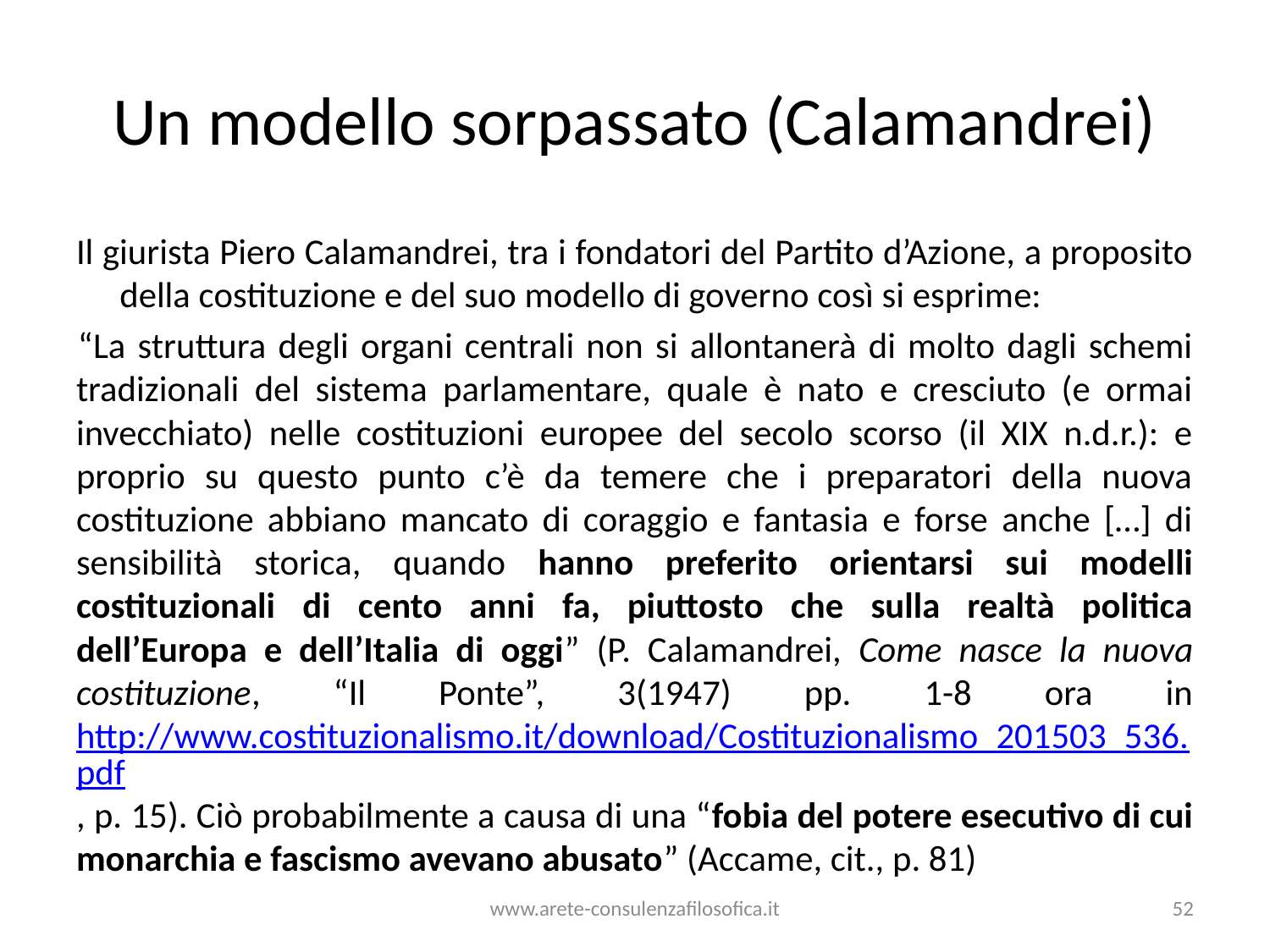

# Un modello sorpassato (Calamandrei)
Il giurista Piero Calamandrei, tra i fondatori del Partito d’Azione, a proposito della costituzione e del suo modello di governo così si esprime:
“La struttura degli organi centrali non si allontanerà di molto dagli schemi tradizionali del sistema parlamentare, quale è nato e cresciuto (e ormai invecchiato) nelle costituzioni europee del secolo scorso (il XIX n.d.r.): e proprio su questo punto c’è da temere che i preparatori della nuova costituzione abbiano mancato di coraggio e fantasia e forse anche […] di sensibilità storica, quando hanno preferito orientarsi sui modelli costituzionali di cento anni fa, piuttosto che sulla realtà politica dell’Europa e dell’Italia di oggi” (P. Calamandrei, Come nasce la nuova costituzione, “Il Ponte”, 3(1947) pp. 1-8 ora in http://www.costituzionalismo.it/download/Costituzionalismo_201503_536.pdf, p. 15). Ciò probabilmente a causa di una “fobia del potere esecutivo di cui monarchia e fascismo avevano abusato” (Accame, cit., p. 81)
www.arete-consulenzafilosofica.it
52